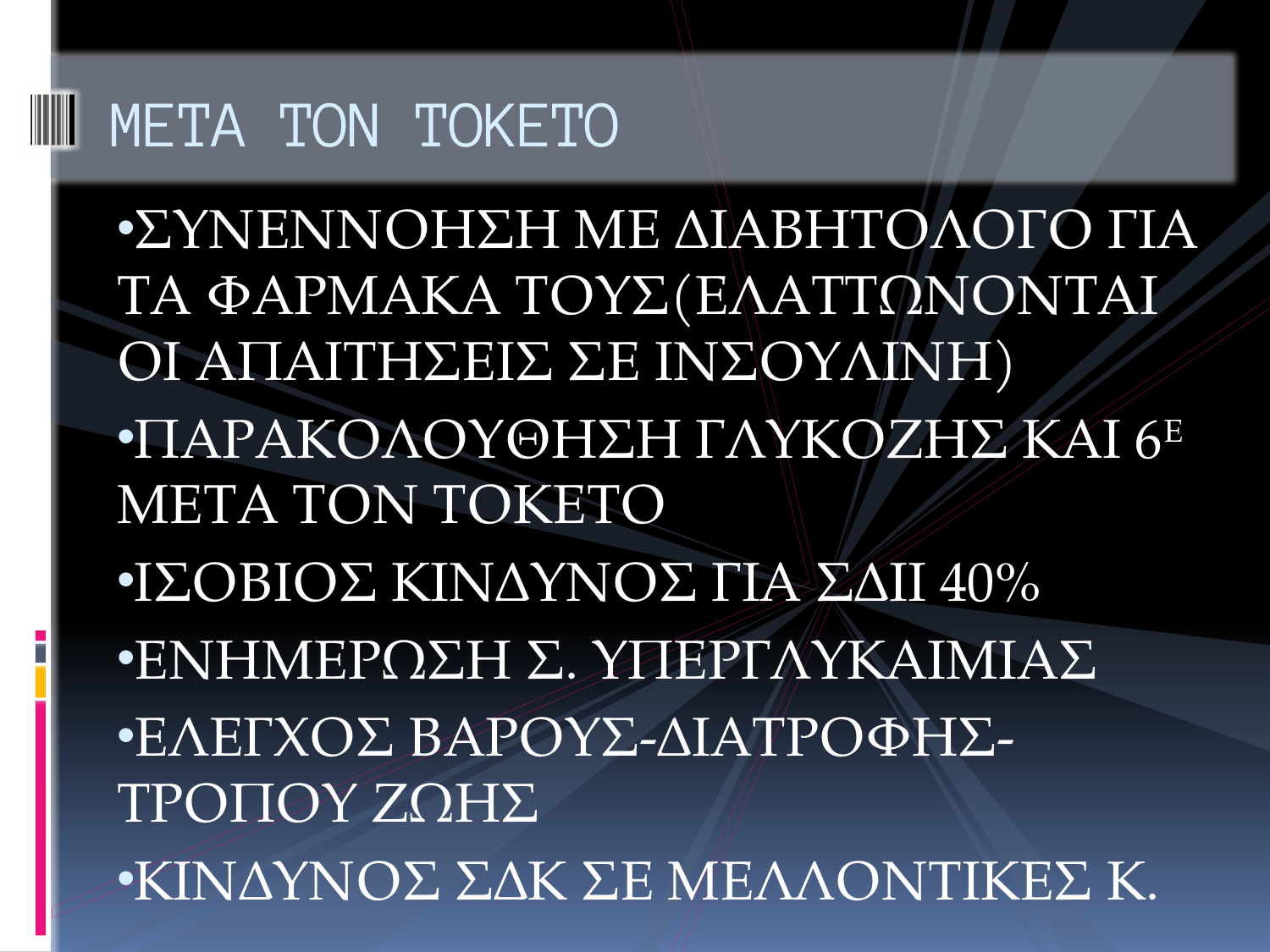

# ΜΕΤΑ ΤΟΝ ΤΟΚΕΤΟ
ΣΥΝΕΝΝΟΗΣΗ ΜΕ ΔΙΑΒΗΤΟΛΟΓΟ ΓΙΑ ΤΑ ΦΑΡΜΑΚΑ ΤΟΥΣ(ΕΛΑΤΤΩΝΟΝΤΑΙ ΟΙ ΑΠΑΙΤΗΣΕΙΣ ΣΕ ΙΝΣΟΥΛΙΝΗ)
ΠΑΡΑΚΟΛΟΥΘΗΣΗ ΓΛΥΚΟΖΗΣ ΚΑΙ 6Ε ΜΕΤΑ ΤΟΝ ΤΟΚΕΤΟ
ΙΣΟΒΙΟΣ ΚΙΝΔΥΝΟΣ ΓΙΑ ΣΔΙΙ 40%
ΕΝΗΜΕΡΩΣΗ Σ. ΥΠΕΡΓΛΥΚΑΙΜΙΑΣ
ΕΛΕΓΧΟΣ ΒΑΡΟΥΣ-ΔΙΑΤΡΟΦΗΣ-ΤΡΟΠΟΥ ΖΩΗΣ
ΚΙΝΔΥΝΟΣ ΣΔΚ ΣΕ ΜΕΛΛΟΝΤΙΚΕΣ Κ.